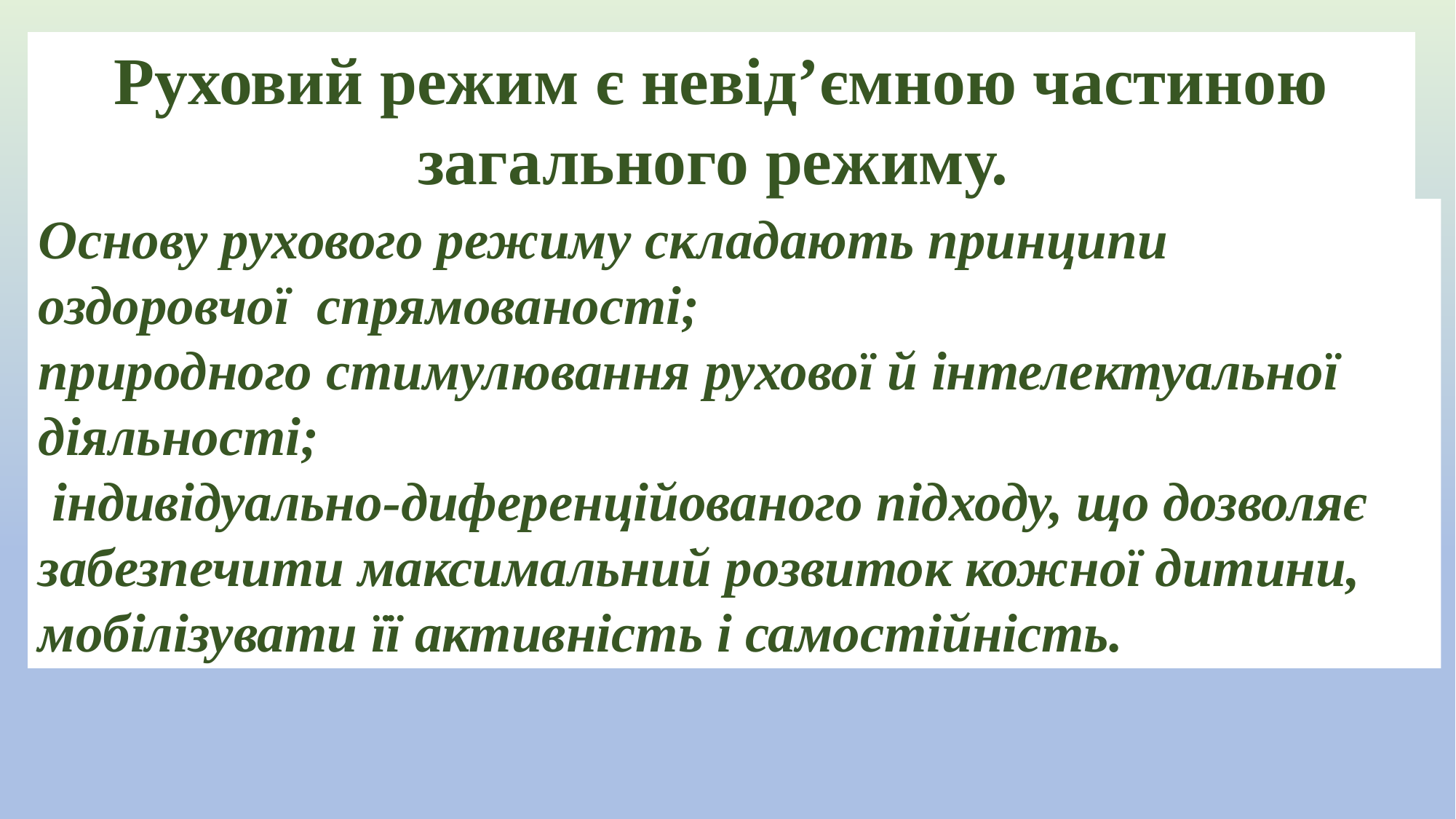

Руховий режим є невід’ємною частиною загального режиму.
Основу рухового режиму складають принципи оздоровчої  спрямованості;
природного стимулювання рухової й інтелектуальної діяльності;
 індивідуально-диференційованого підходу, що дозволяє забезпечити максимальний розвиток кожної дитини, мобілізувати її активність і самостійність.